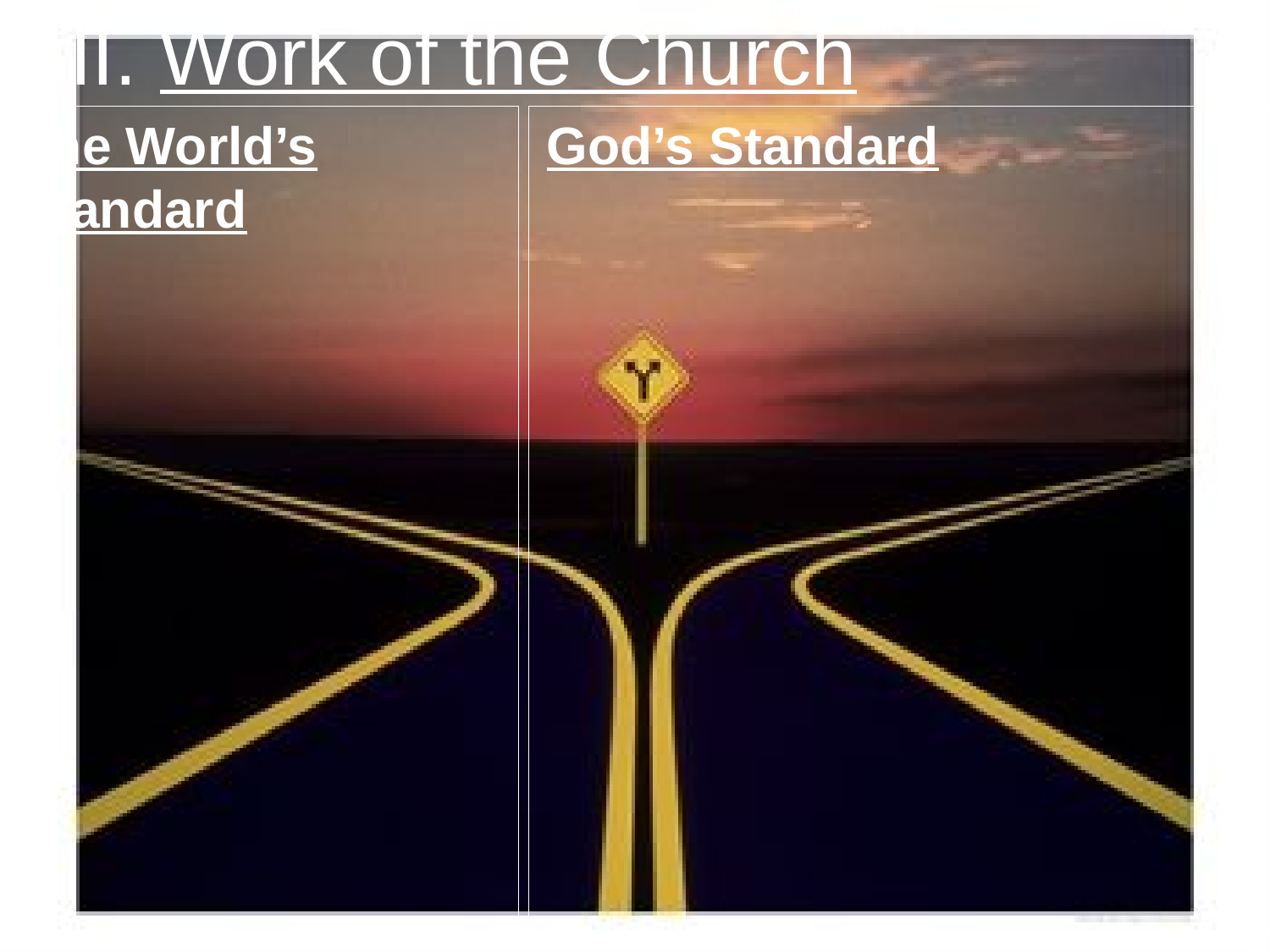

# II. Work of the Church
The World’s Standard

God’s Standard